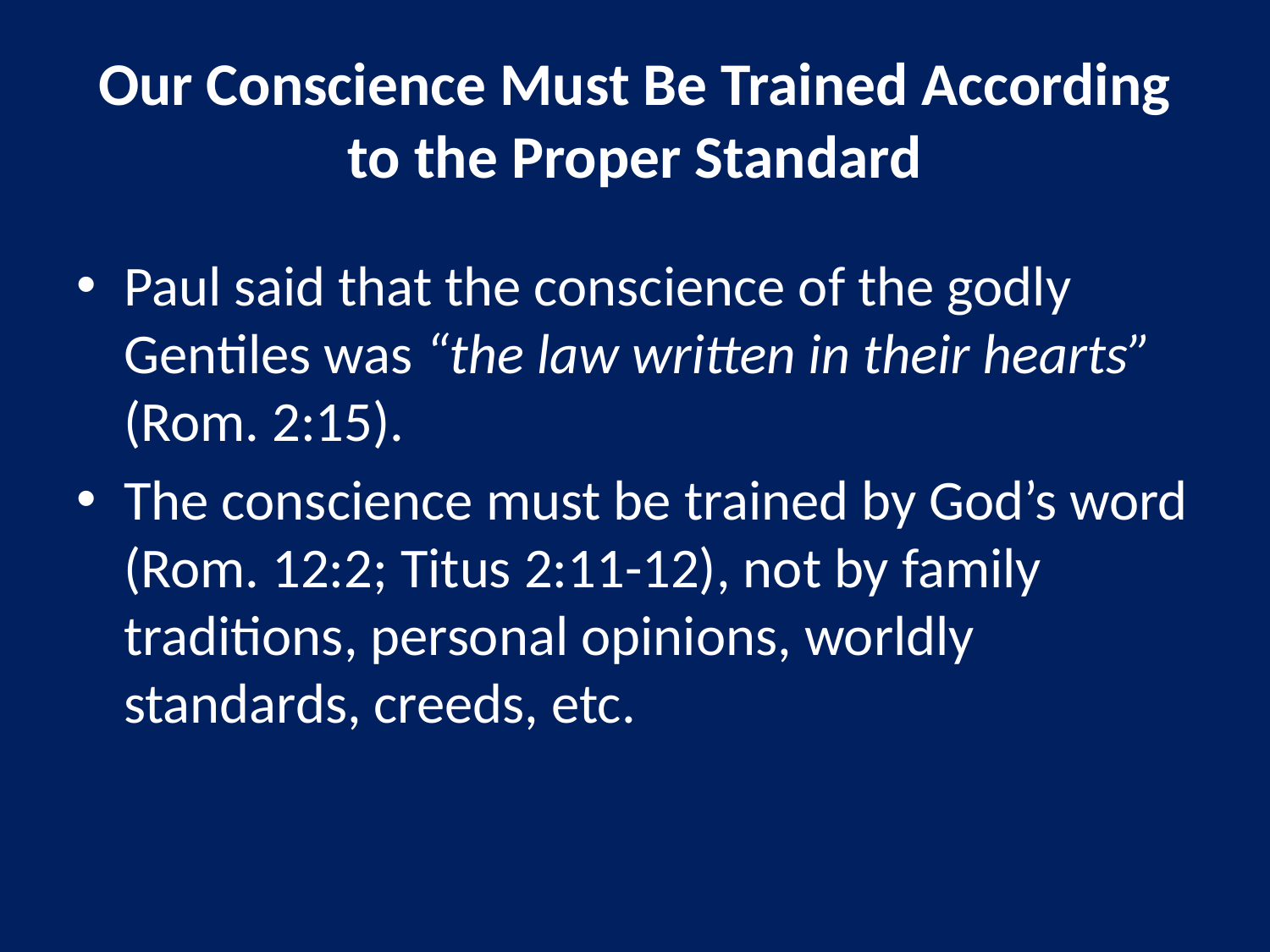

# Our Conscience Must Be Trained According to the Proper Standard
Paul said that the conscience of the godly Gentiles was “the law written in their hearts” (Rom. 2:15).
The conscience must be trained by God’s word (Rom. 12:2; Titus 2:11-12), not by family traditions, personal opinions, worldly standards, creeds, etc.